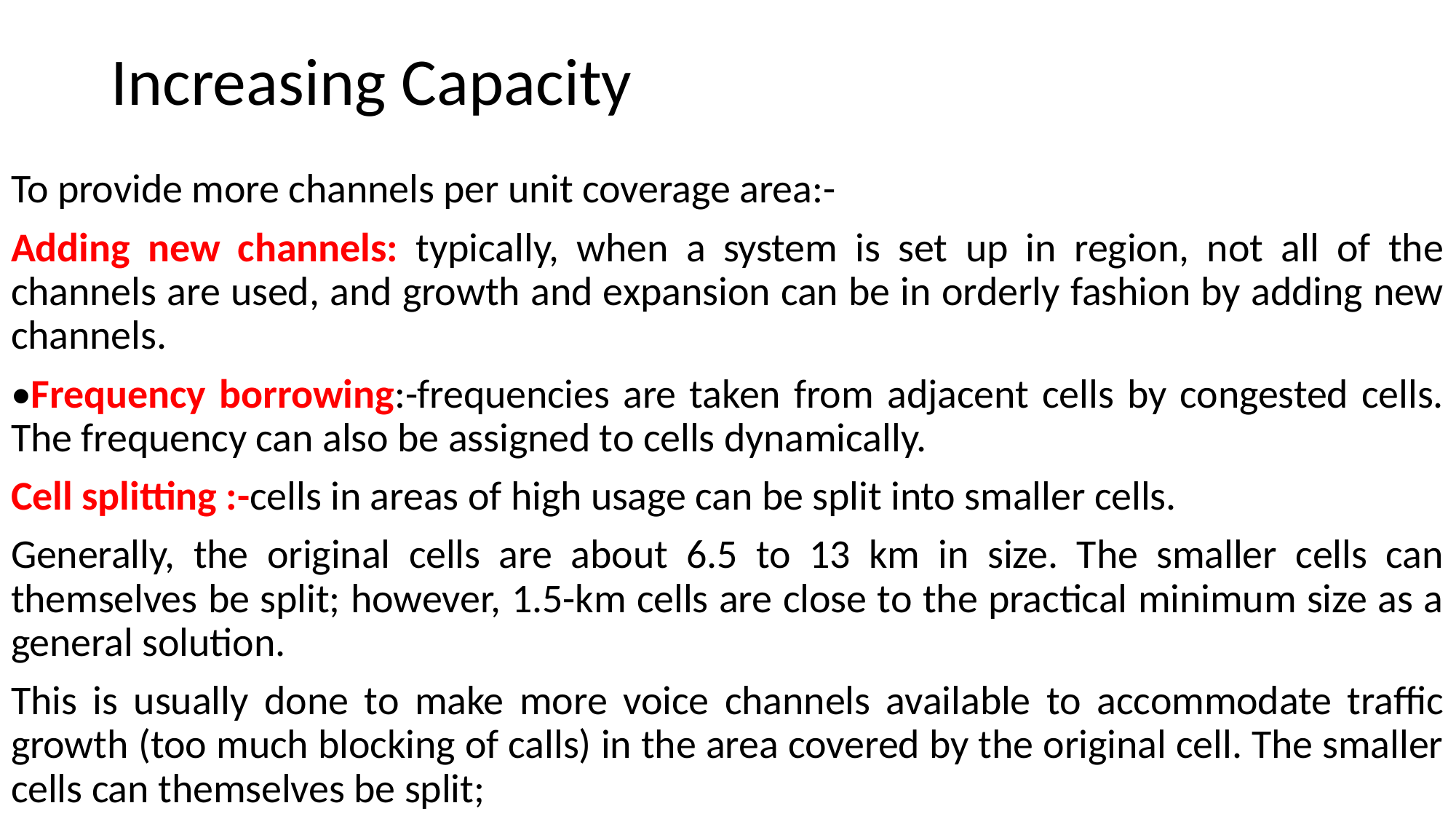

# Increasing Capacity
To provide more channels per unit coverage area:-
Adding new channels: typically, when a system is set up in region, not all of the channels are used, and growth and expansion can be in orderly fashion by adding new channels.
•Frequency borrowing:-frequencies are taken from adjacent cells by congested cells. The frequency can also be assigned to cells dynamically.
Cell splitting :-cells in areas of high usage can be split into smaller cells.
Generally, the original cells are about 6.5 to 13 km in size. The smaller cells can themselves be split; however, 1.5-km cells are close to the practical minimum size as a general solution.
This is usually done to make more voice channels available to accommodate traffic growth (too much blocking of calls) in the area covered by the original cell. The smaller cells can themselves be split;